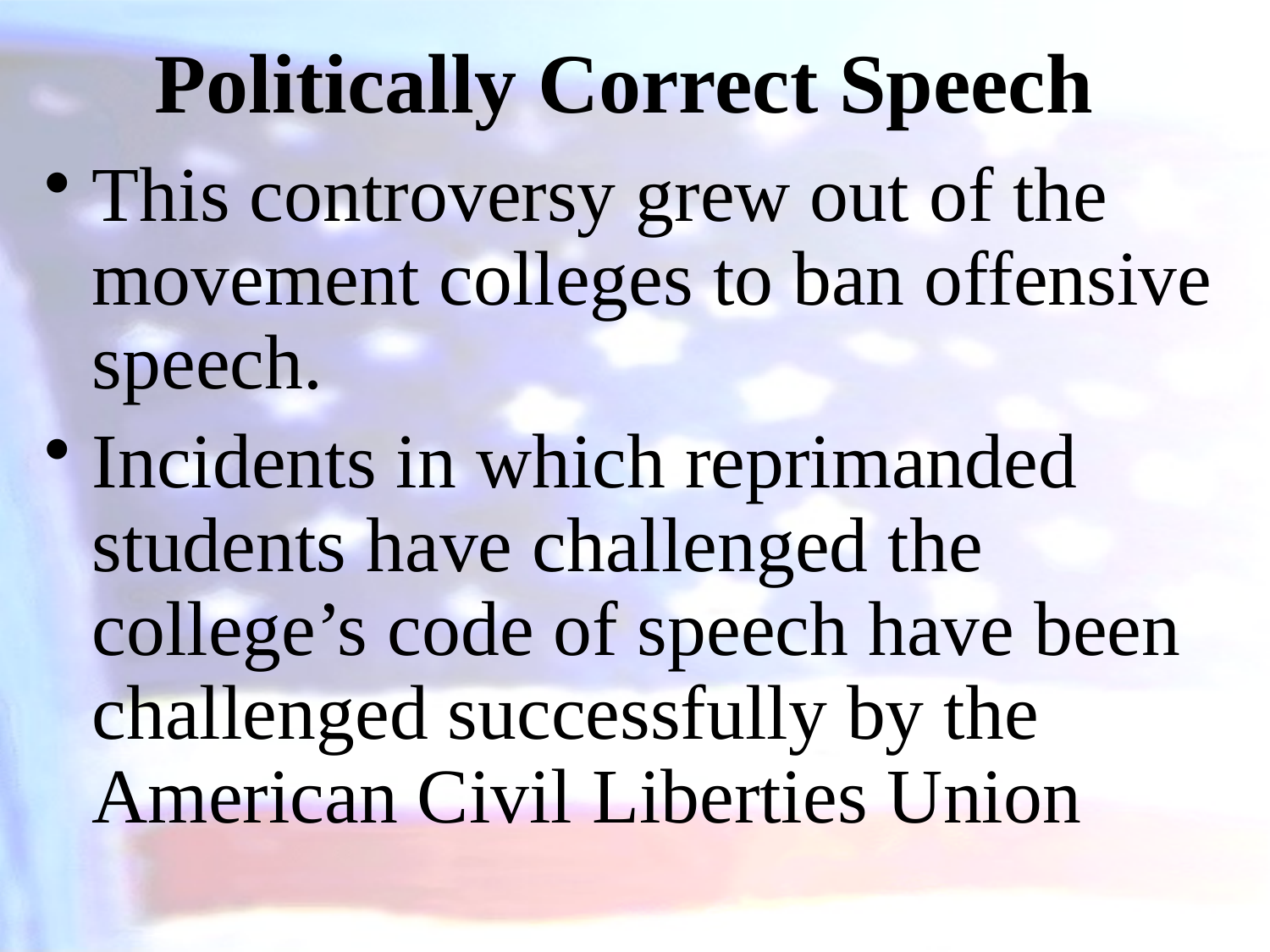

# Politically Correct Speech
This controversy grew out of the movement colleges to ban offensive speech.
Incidents in which reprimanded students have challenged the college’s code of speech have been challenged successfully by the American Civil Liberties Union